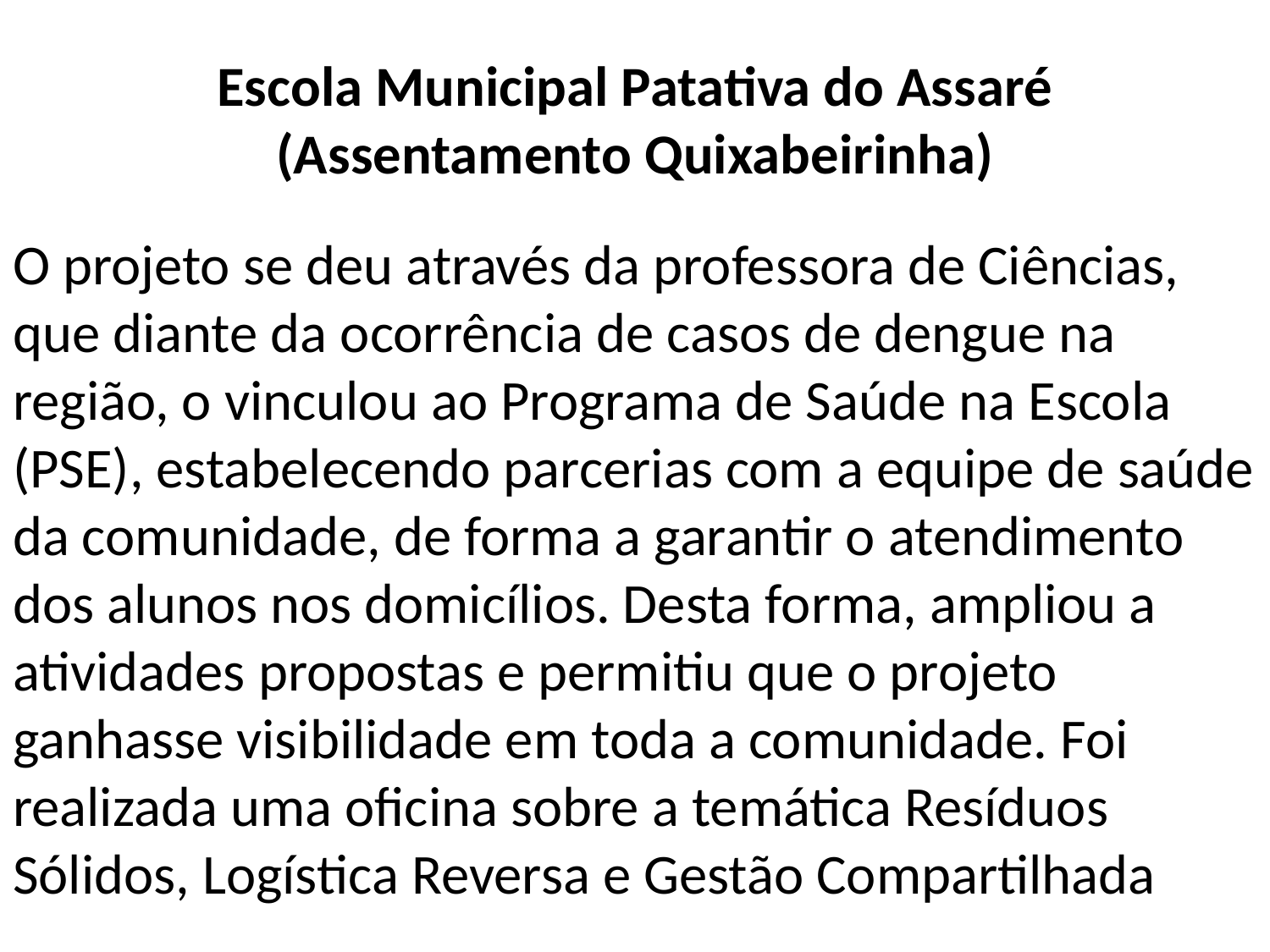

# Escola Municipal Patativa do Assaré (Assentamento Quixabeirinha)
O projeto se deu através da professora de Ciências, que diante da ocorrência de casos de dengue na região, o vinculou ao Programa de Saúde na Escola (PSE), estabelecendo parcerias com a equipe de saúde da comunidade, de forma a garantir o atendimento dos alunos nos domicílios. Desta forma, ampliou a atividades propostas e permitiu que o projeto ganhasse visibilidade em toda a comunidade. Foi realizada uma oficina sobre a temática Resíduos Sólidos, Logística Reversa e Gestão Compartilhada